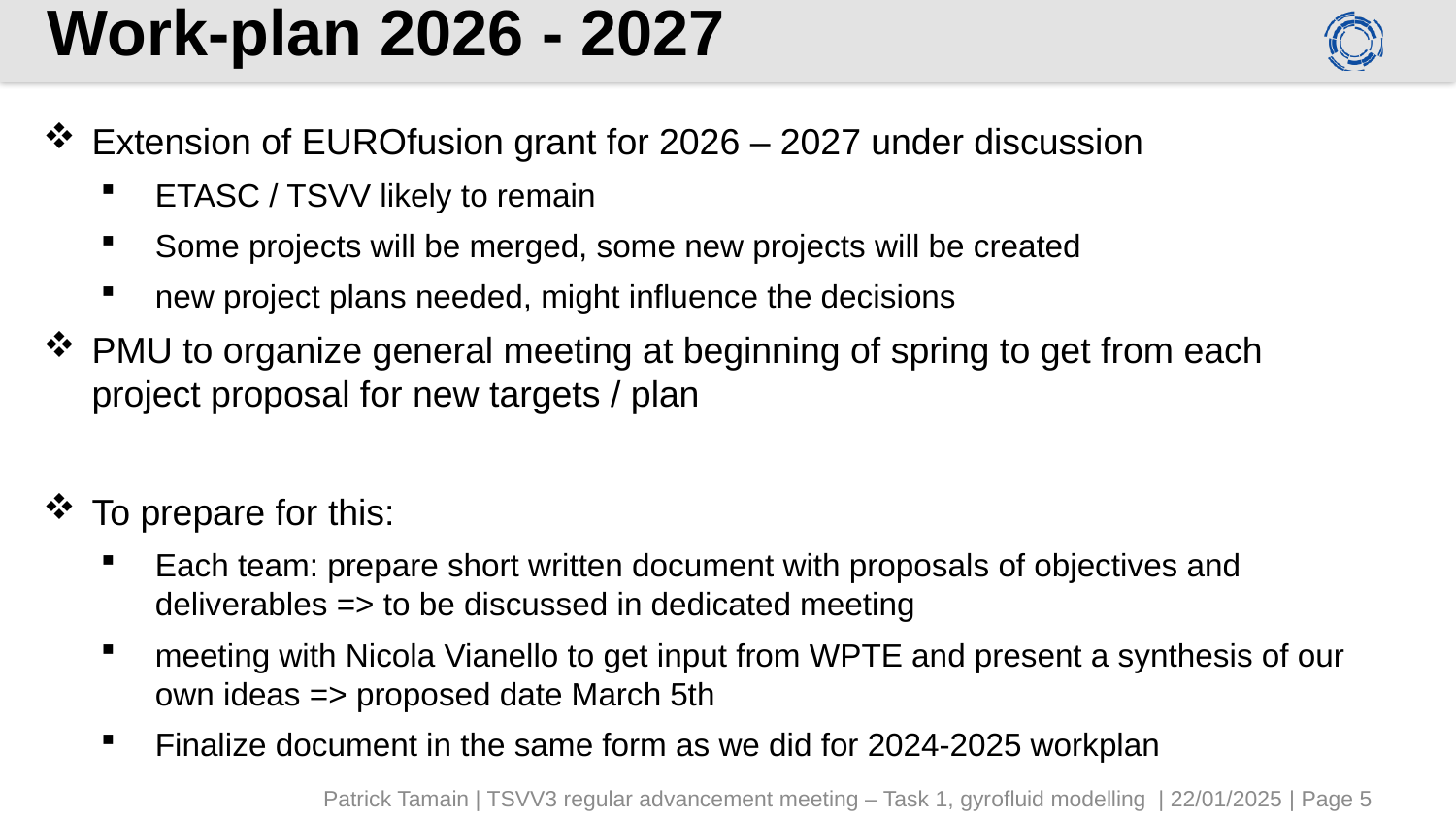

# Work-plan 2026 - 2027
Extension of EUROfusion grant for 2026 – 2027 under discussion
ETASC / TSVV likely to remain
Some projects will be merged, some new projects will be created
new project plans needed, might influence the decisions
PMU to organize general meeting at beginning of spring to get from each project proposal for new targets / plan

To prepare for this:
Each team: prepare short written document with proposals of objectives and deliverables => to be discussed in dedicated meeting
meeting with Nicola Vianello to get input from WPTE and present a synthesis of our own ideas => proposed date March 5th
Finalize document in the same form as we did for 2024-2025 workplan
Patrick Tamain | TSVV3 regular advancement meeting – Task 1, gyrofluid modelling  | 22/01/2025 | Page 5